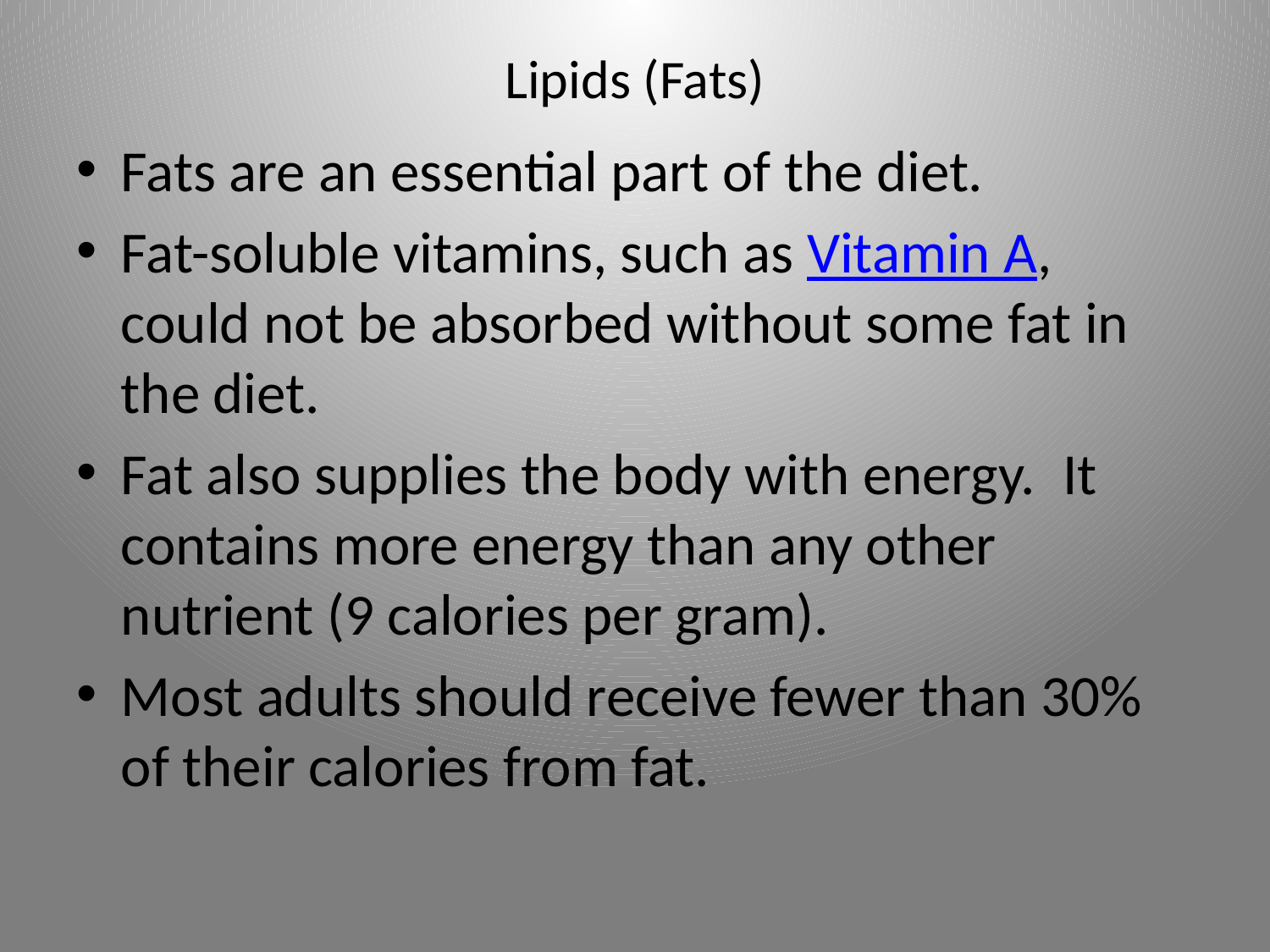

# Lipids (Fats)
Fats are an essential part of the diet.
Fat-soluble vitamins, such as Vitamin A, could not be absorbed without some fat in the diet.
Fat also supplies the body with energy.  It contains more energy than any other nutrient (9 calories per gram).
Most adults should receive fewer than 30% of their calories from fat.